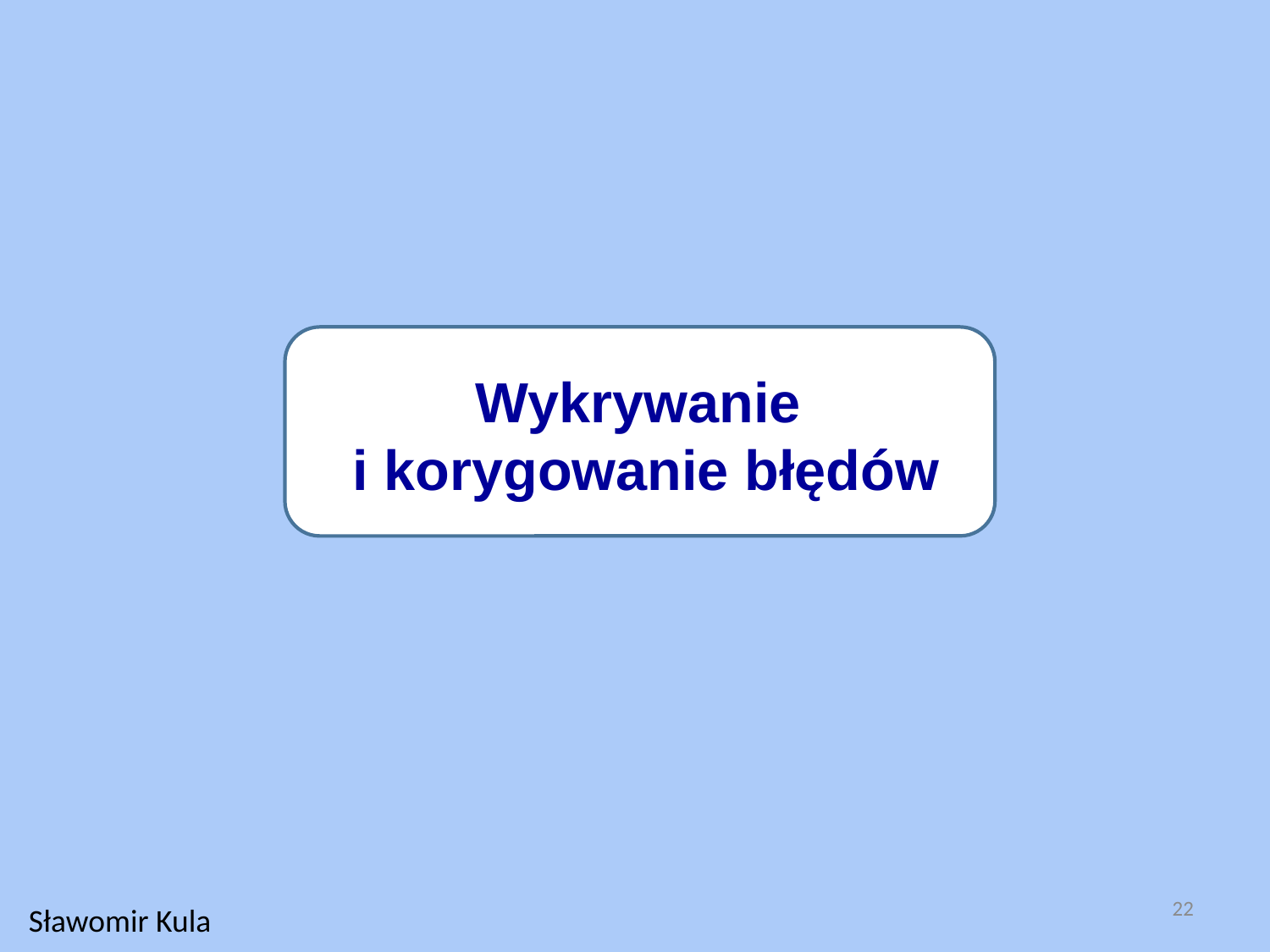

Wykrywanie
i korygowanie błędów
22
Sławomir Kula